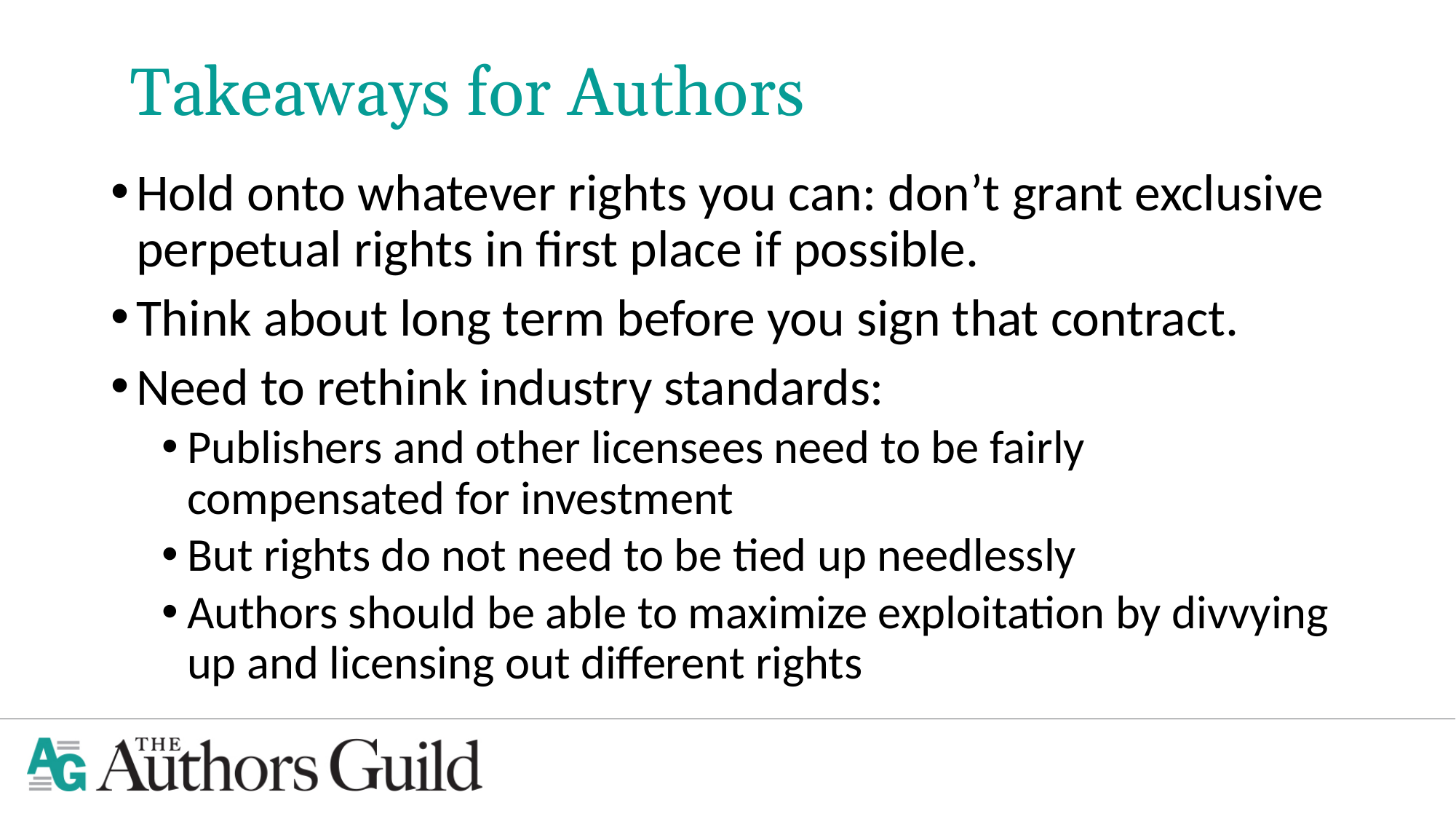

# Takeaways for Authors
Hold onto whatever rights you can: don’t grant exclusive perpetual rights in first place if possible.
Think about long term before you sign that contract.
Need to rethink industry standards:
Publishers and other licensees need to be fairly compensated for investment
But rights do not need to be tied up needlessly
Authors should be able to maximize exploitation by divvying up and licensing out different rights